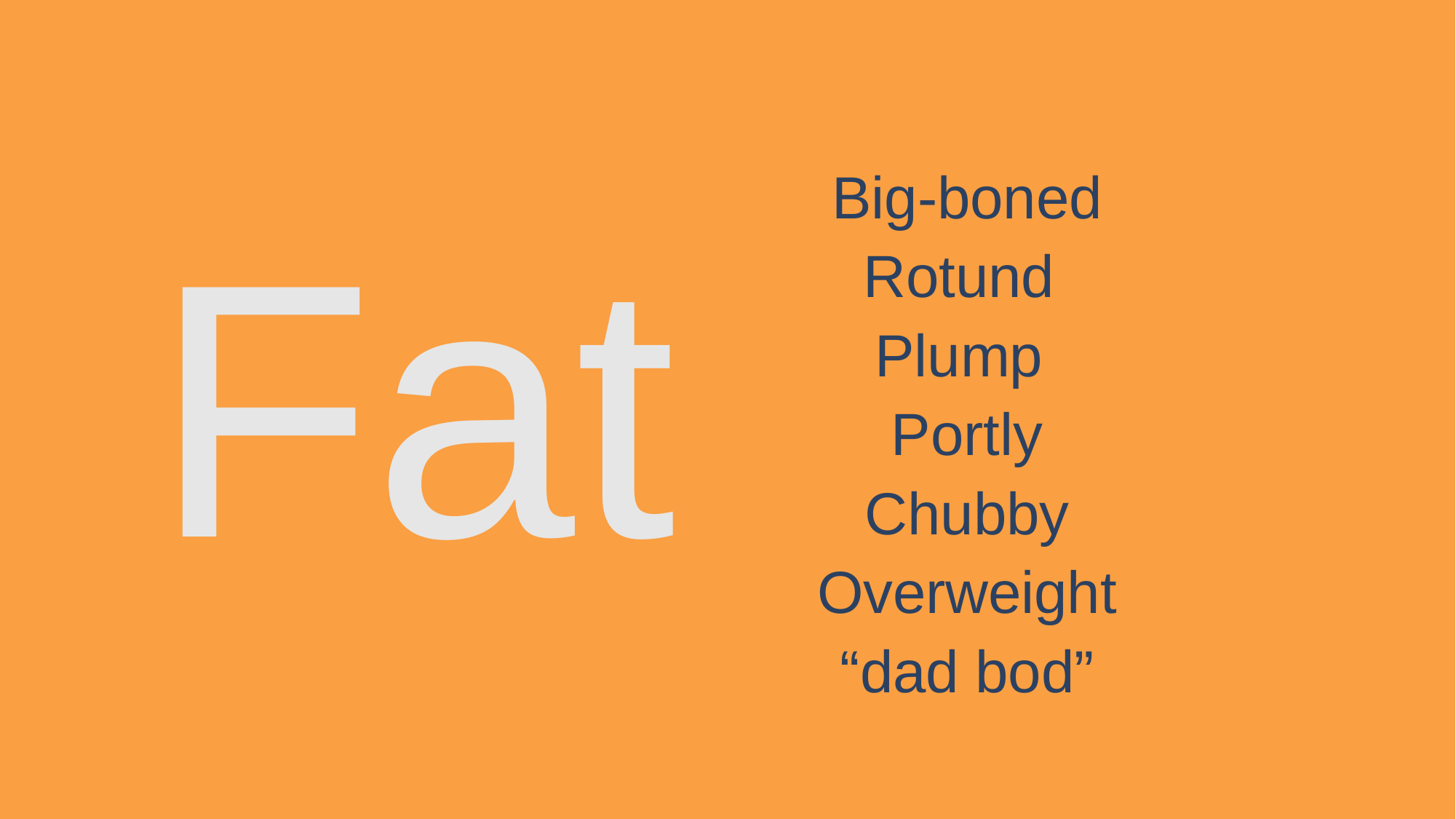

Big-boned
Rotund
Plump
Portly
Chubby
Overweight
“dad bod”
# Fat